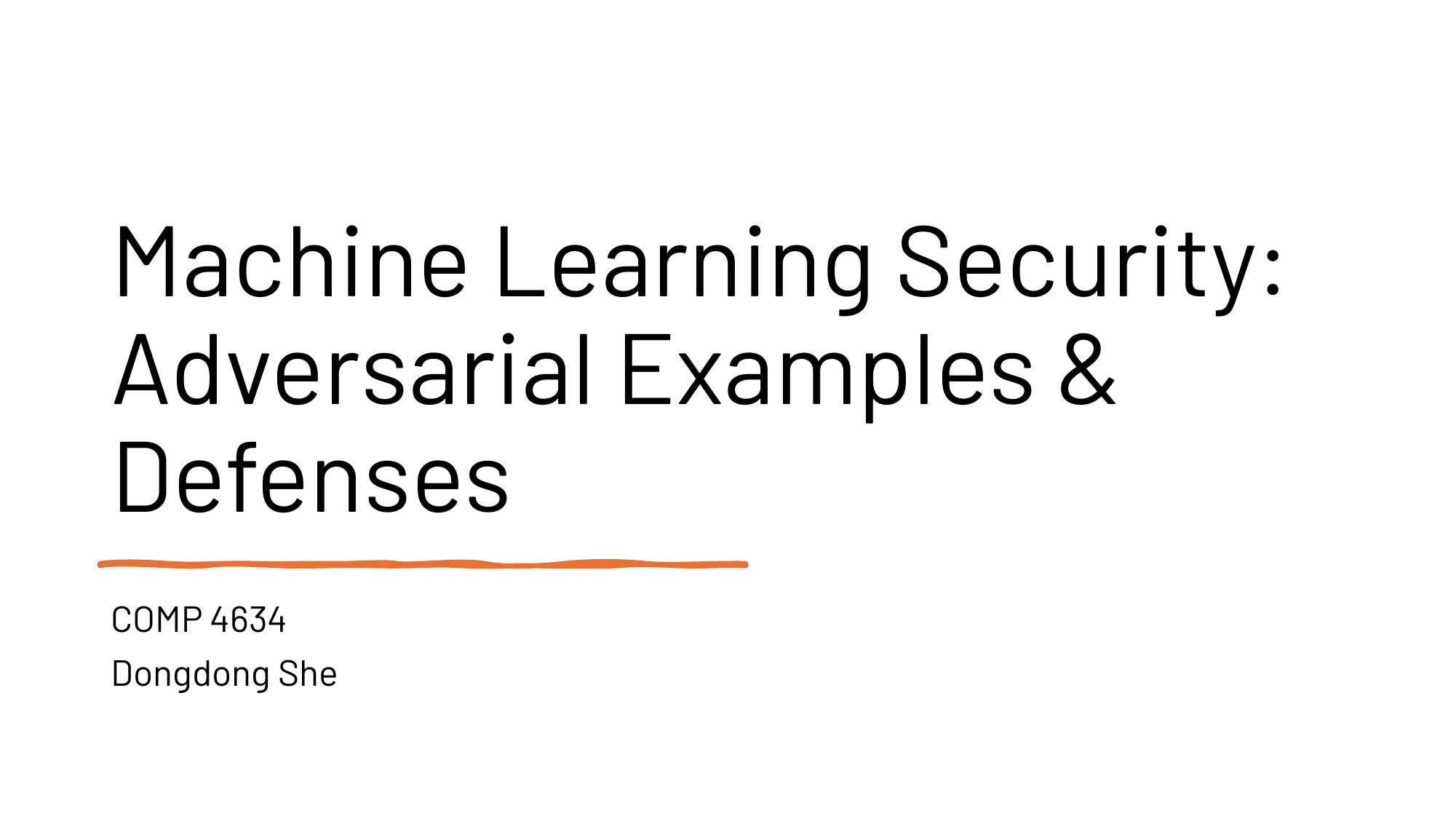

# Machine Learning Security: Adversarial Examples & Defenses

COMP 4634
Dongdong She